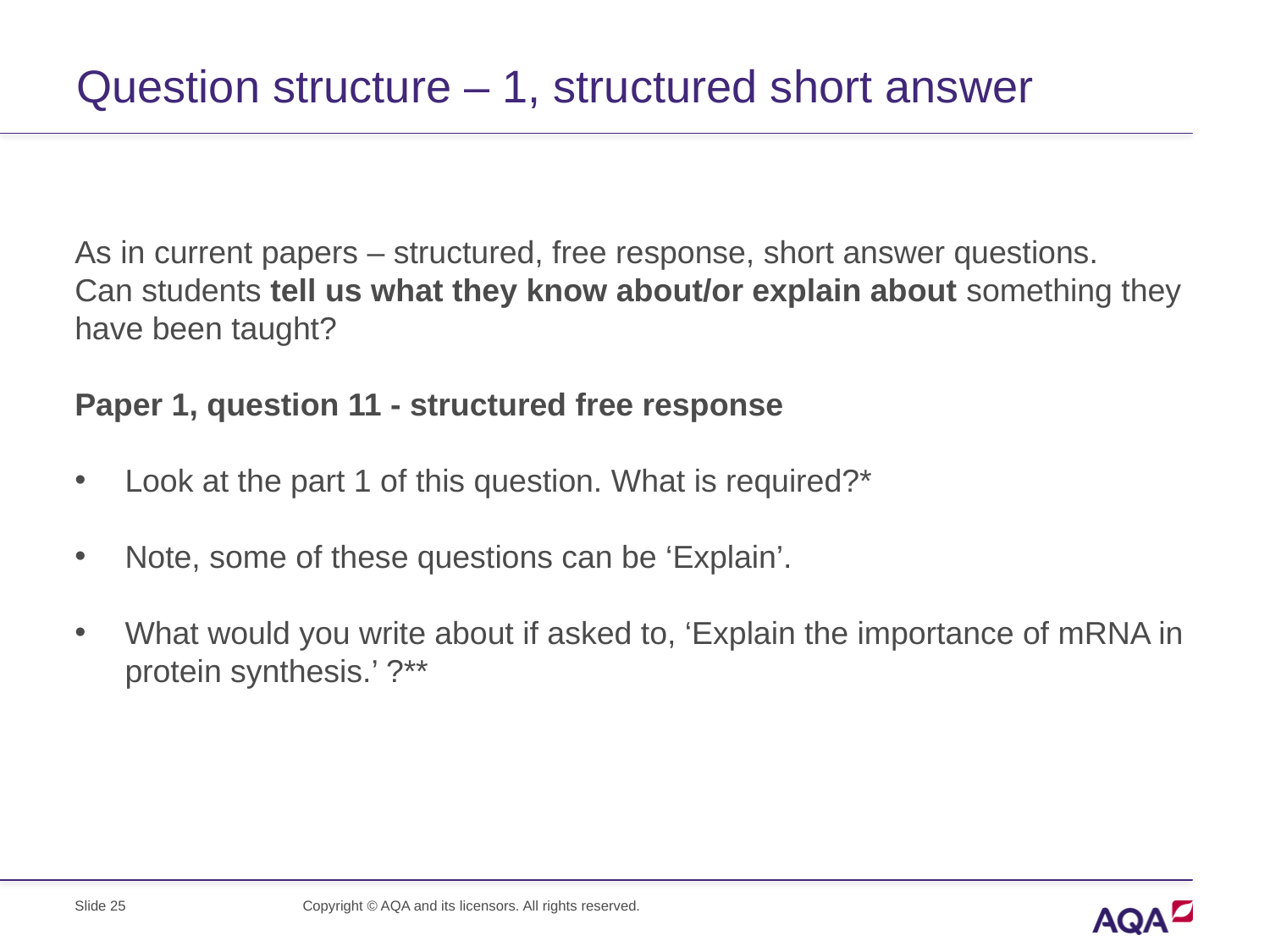

# Question structure – 1, structured short answer
As in current papers – structured, free response, short answer questions.
Can students tell us what they know about/or explain about something they have been taught?
Paper 1, question 11 - structured free response

Look at the part 1 of this question. What is required?*

Note, some of these questions can be ‘Explain’.

What would you write about if asked to, ‘Explain the importance of mRNA in protein synthesis.’ ?**

Slide 25
Copyright © AQA and its licensors. All rights reserved.